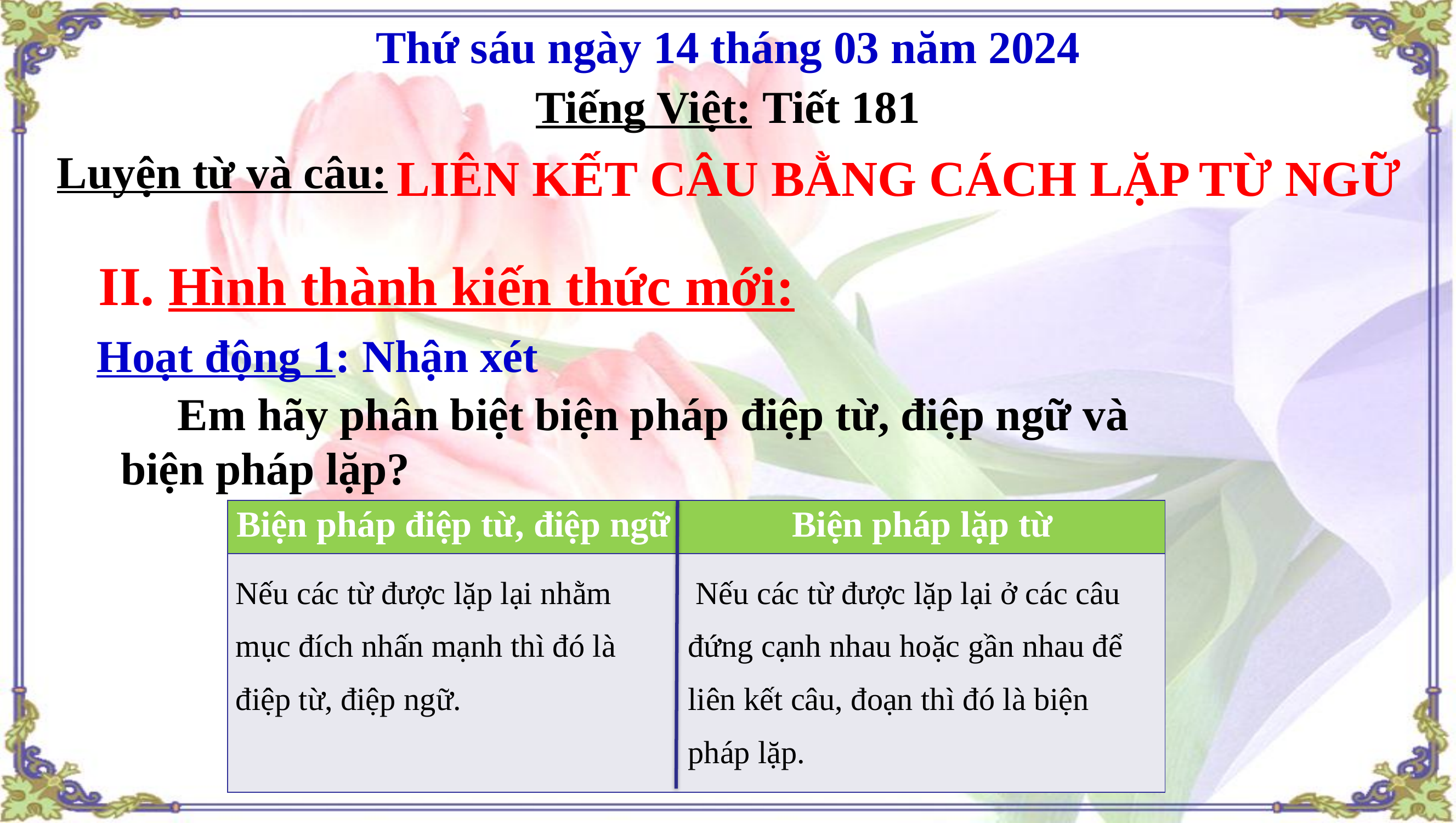

Thứ sáu ngày 14 tháng 03 năm 2024
Tiếng Việt: Tiết 181

Luyện từ và câu:
LIÊN KẾT CÂU BẰNG CÁCH LẶP TỪ NGỮ
II. Hình thành kiến thức mới:

Hoạt động 1: Nhận xét
     Em hãy phân biệt biện pháp điệp từ, điệp ngữ và biện pháp lặp?
| Biện pháp điệp từ, điệp ngữ | Biện pháp lặp từ |
| --- | --- |
| Nếu các từ được lặp lại nhằm mục đích nhấn mạnh thì đó là điệp từ, điệp ngữ. | Nếu các từ được lặp lại ở các câu đứng cạnh nhau hoặc gần nhau để liên kết câu, đoạn thì đó là biện pháp lặp. |